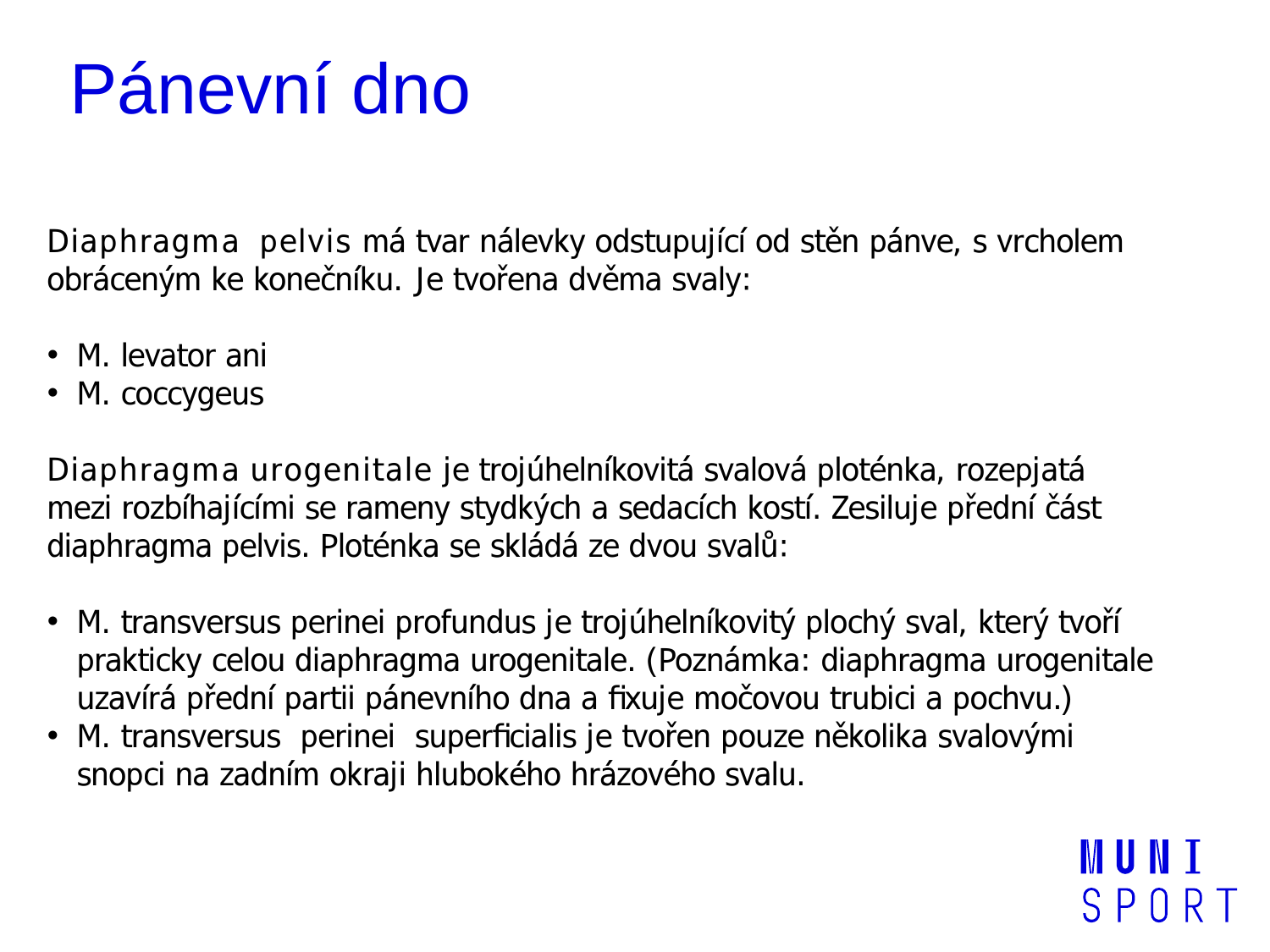

Pánevní dno
Diaphragma  pelvis má tvar nálevky odstupující od stěn pánve, s vrcholem obráceným ke konečníku. Je tvořena dvěma svaly:

M. levator ani
M. coccygeus

Diaphragma urogenitale je trojúhelníkovitá svalová ploténka, rozepjatá mezi rozbíhajícími se rameny stydkých a sedacích kostí. Zesiluje přední část diaphragma pelvis. Ploténka se skládá ze dvou svalů:

M. transversus perinei profundus je trojúhelníkovitý plochý sval, který tvoří prakticky celou diaphragma urogenitale. (Poznámka: diaphragma urogenitale uzavírá přední partii pánevního dna a fixuje močovou trubici a pochvu.)
M. transversus  perinei  superficialis je tvořen pouze několika svalovými snopci na zadním okraji hlubokého hrázového svalu.